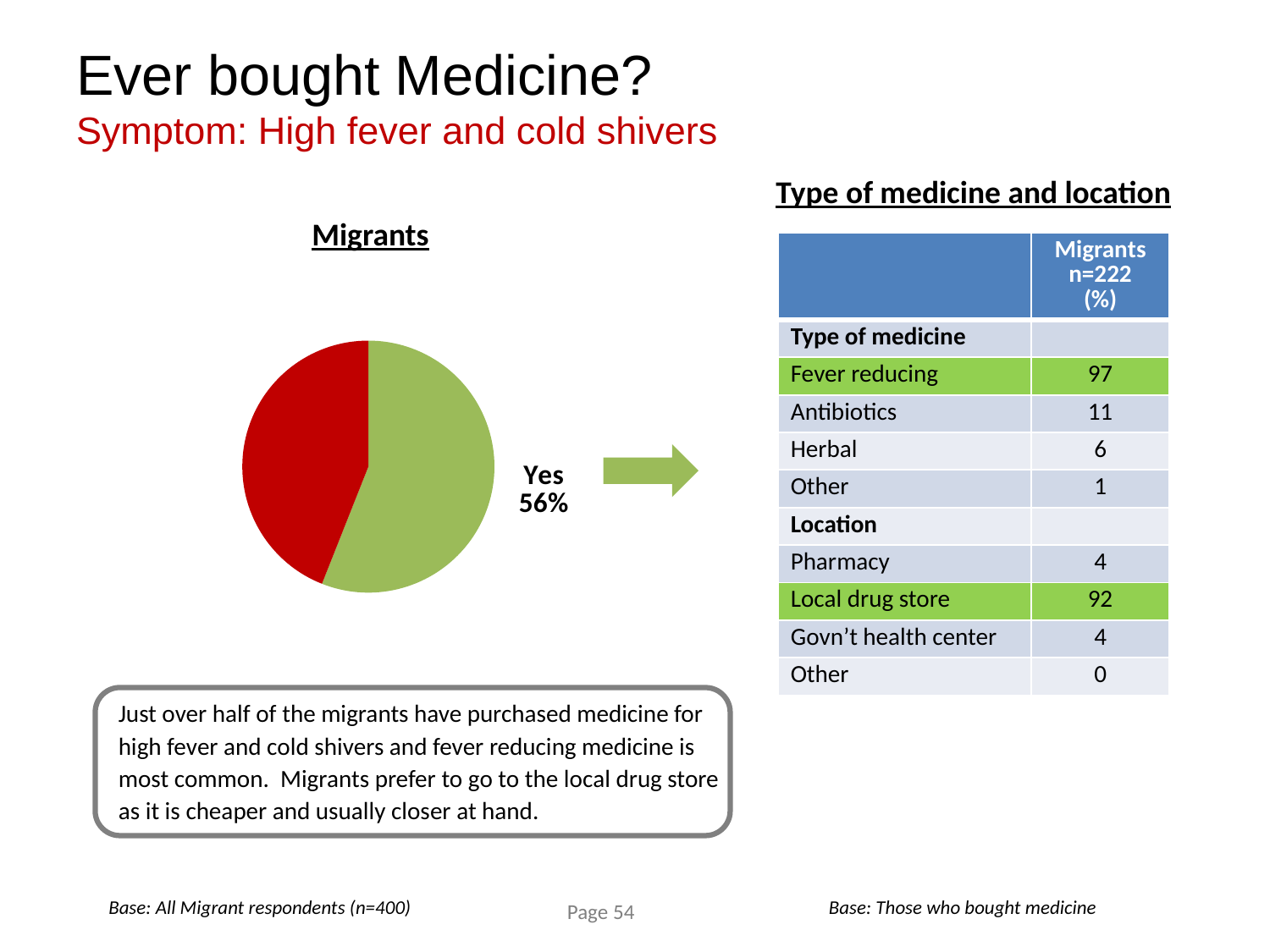

Ever bought Medicine?
Symptom: High fever and cold shivers
Type of medicine and location
Migrants
|  | Migrants n=222 (%) |
| --- | --- |
| Type of medicine |  |
| Fever reducing | 97 |
| Antibiotics | 11 |
| Herbal | 6 |
| Other | 1 |
| Location |  |
| Pharmacy | 4 |
| Local drug store | 92 |
| Govn’t health center | 4 |
| Other | 0 |

### Chart

| Category | Thai | Burmese |
|---|---|---|
| Yes | 56.0 | None |
| No | 44.0 | None |
Just over half of the migrants have purchased medicine for high fever and cold shivers and fever reducing medicine is most common.  Migrants prefer to go to the local drug store as it is cheaper and usually closer at hand.
Base: All Migrant respondents (n=400)
Base: Those who bought medicine